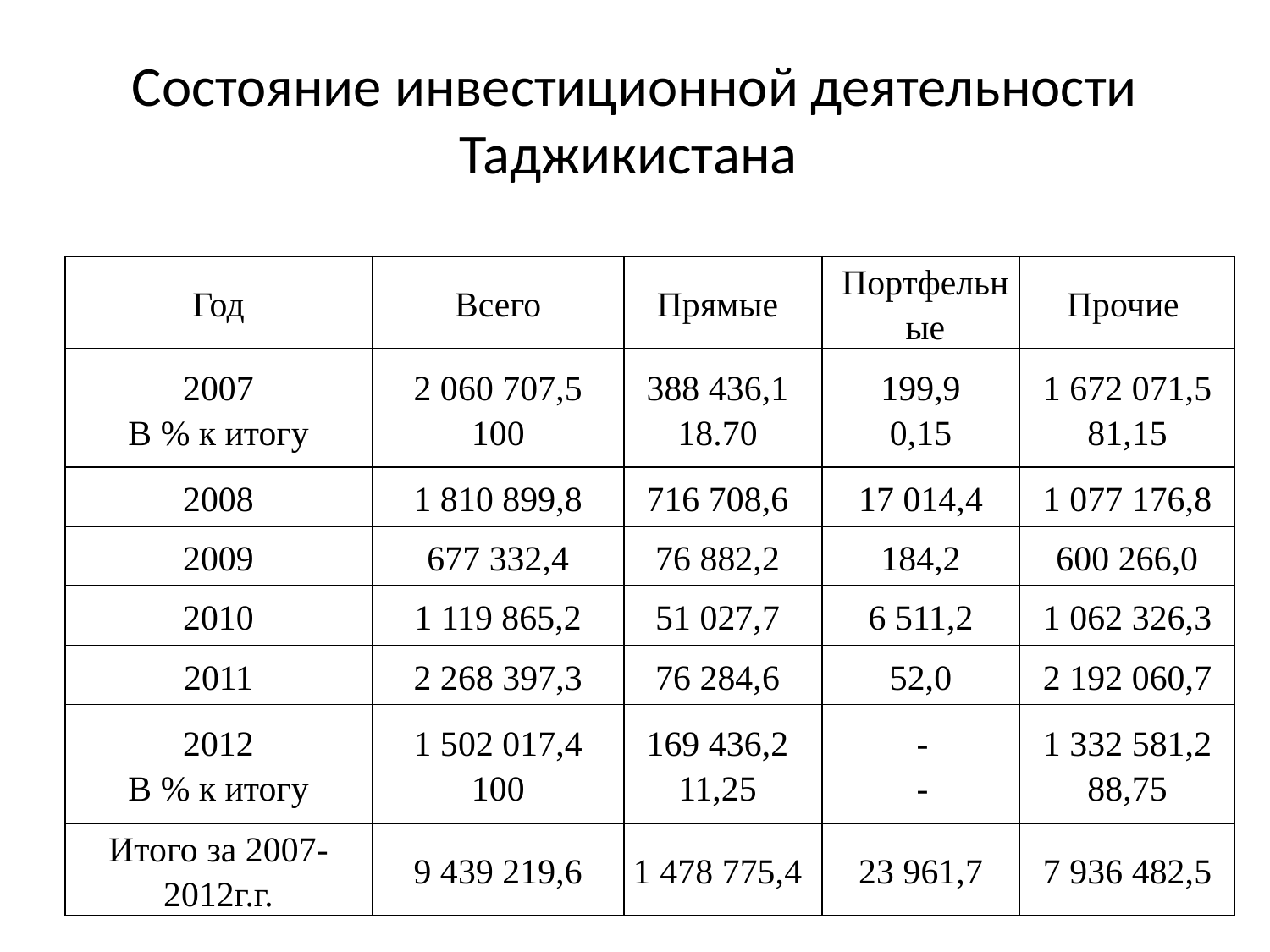

# Состояние инвестиционной деятельности Таджикистана
| Год | Всего | Прямые | Портфельные | Прочие |
| --- | --- | --- | --- | --- |
| 2007 В % к итогу | 2 060 707,5 100 | 388 436,1 18.70 | 199,9 0,15 | 1 672 071,5 81,15 |
| 2008 | 1 810 899,8 | 716 708,6 | 17 014,4 | 1 077 176,8 |
| 2009 | 677 332,4 | 76 882,2 | 184,2 | 600 266,0 |
| 2010 | 1 119 865,2 | 51 027,7 | 6 511,2 | 1 062 326,3 |
| 2011 | 2 268 397,3 | 76 284,6 | 52,0 | 2 192 060,7 |
| 2012 В % к итогу | 1 502 017,4 100 | 169 436,2 11,25 | - - | 1 332 581,2 88,75 |
| Итого за 2007-2012г.г. | 9 439 219,6 | 1 478 775,4 | 23 961,7 | 7 936 482,5 |